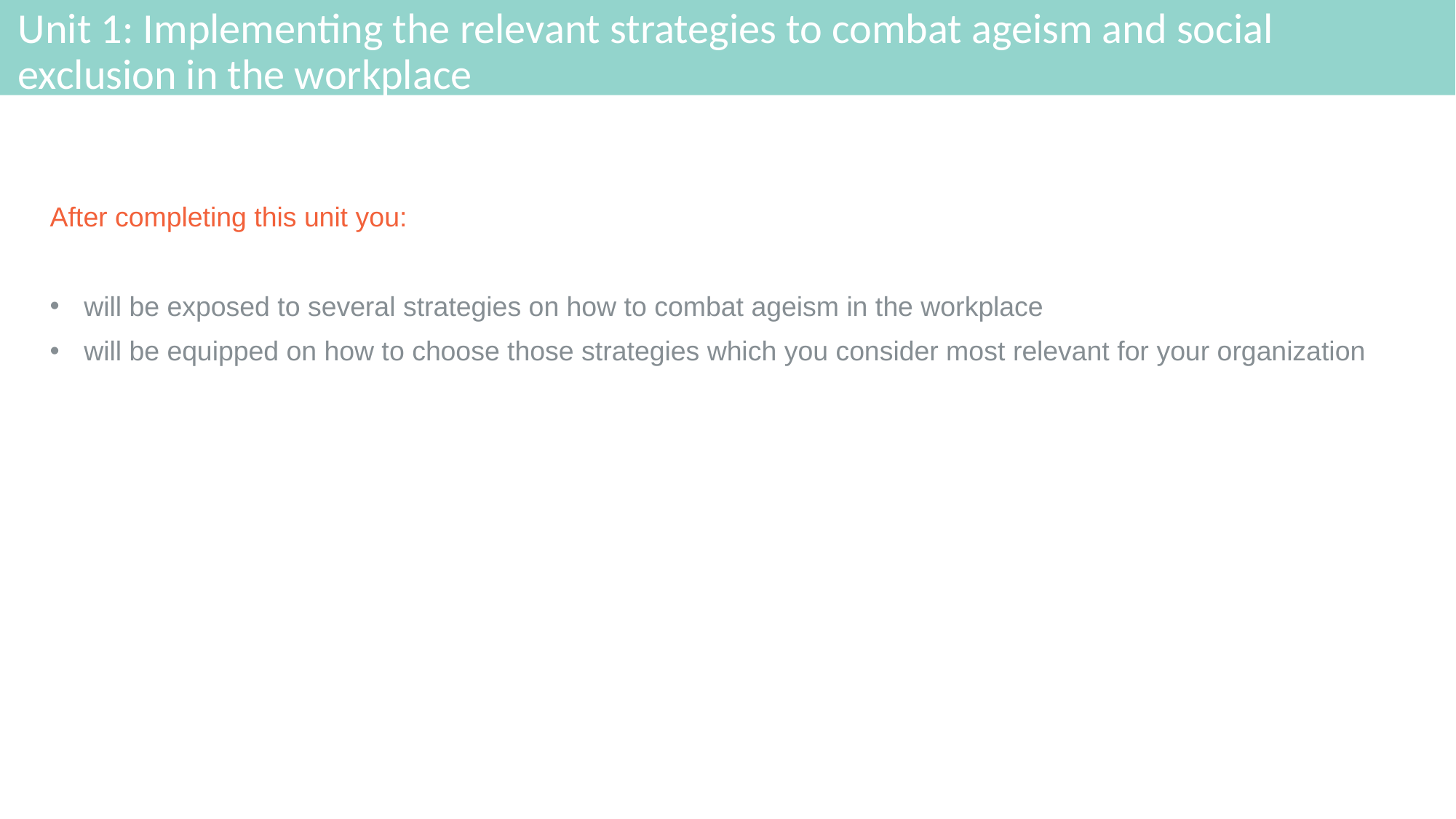

# Unit 1: Implementing the relevant strategies to combat ageism and social exclusion in the workplace

After completing this unit you:

will be exposed to several strategies on how to combat ageism in the workplace
will be equipped on how to choose those strategies which you consider most relevant for your organization